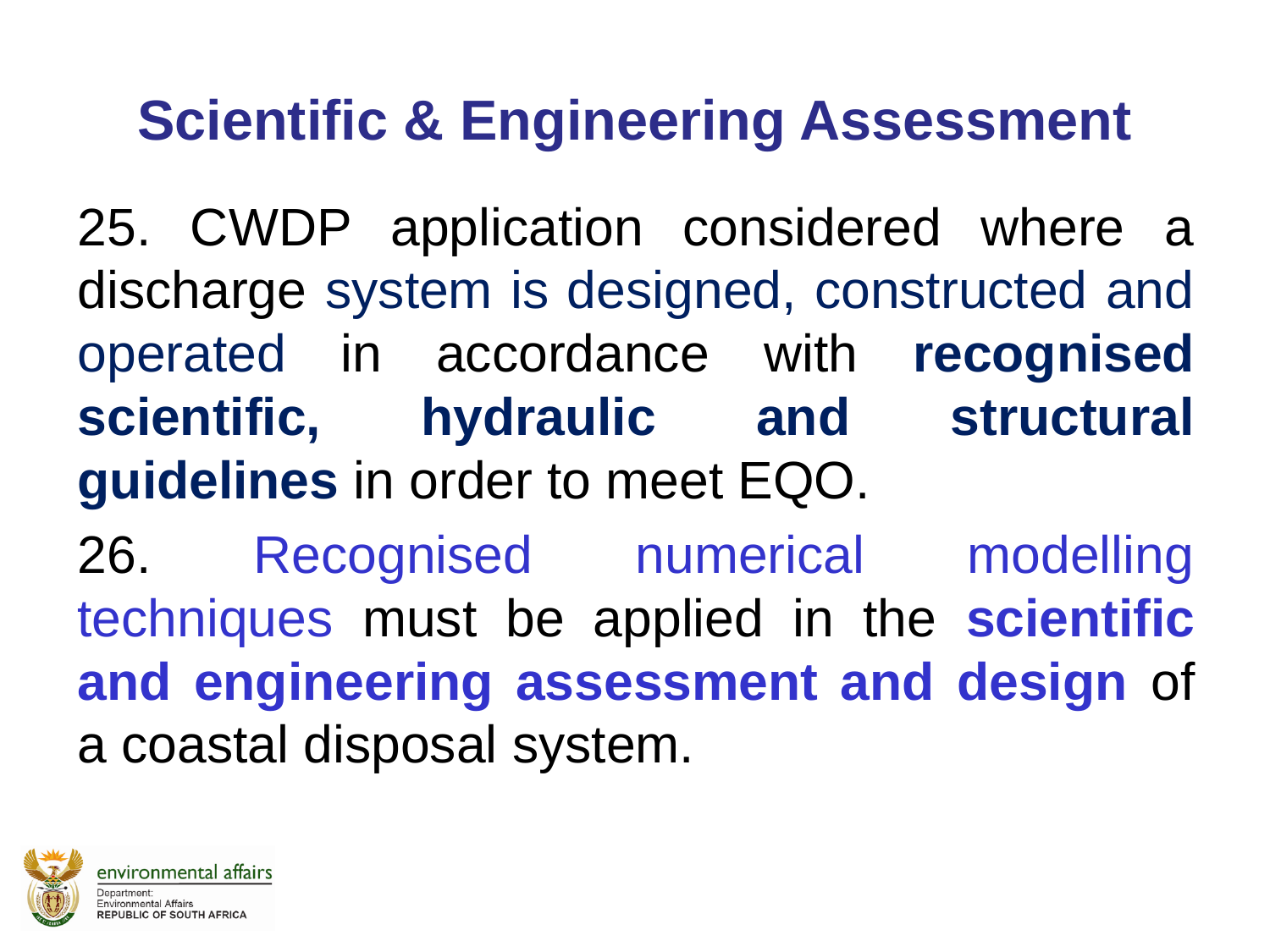

# Scientific & Engineering Assessment
25. CWDP application considered where a discharge system is designed, constructed and operated in accordance with recognised scientific, hydraulic and structural guidelines in order to meet EQO.
26. Recognised numerical modelling techniques must be applied in the scientific and engineering assessment and design of a coastal disposal system.